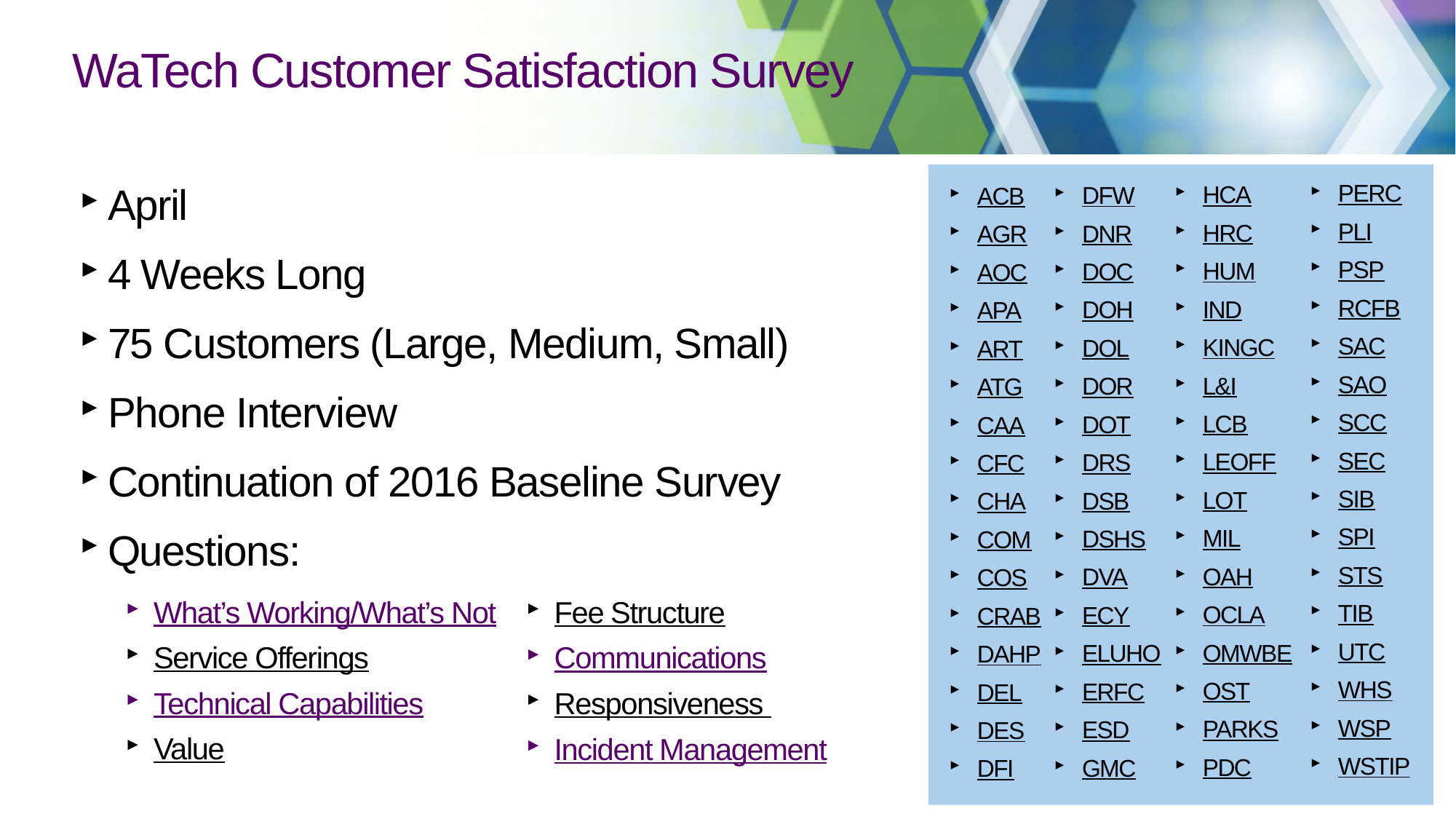

# WaTech Customer Satisfaction Survey
April
4 Weeks Long
75 Customers (Large, Medium, Small)
Phone Interview
Continuation of 2016 Baseline Survey
Questions:
What’s Working/What’s Not
Service Offerings
Technical Capabilities
Value

PERC
PLI
PSP
RCFB
SAC
SAO
SCC
SEC
SIB
SPI
STS
TIB
UTC
WHS
WSP
WSTIP

HCA
HRC
HUM
IND
KINGC
L&I
LCB
LEOFF
LOT
MIL
OAH
OCLA
OMWBE
OST
PARKS
PDC

DFW
DNR
DOC
DOH
DOL
DOR
DOT
DRS
DSB
DSHS
DVA
ECY
ELUHO
ERFC
ESD
GMC

ACB
AGR
AOC
APA
ART
ATG
CAA
CFC
CHA
COM
COS
CRAB
DAHP
DEL
DES
DFI

Fee Structure
Communications
Responsiveness
Incident Management